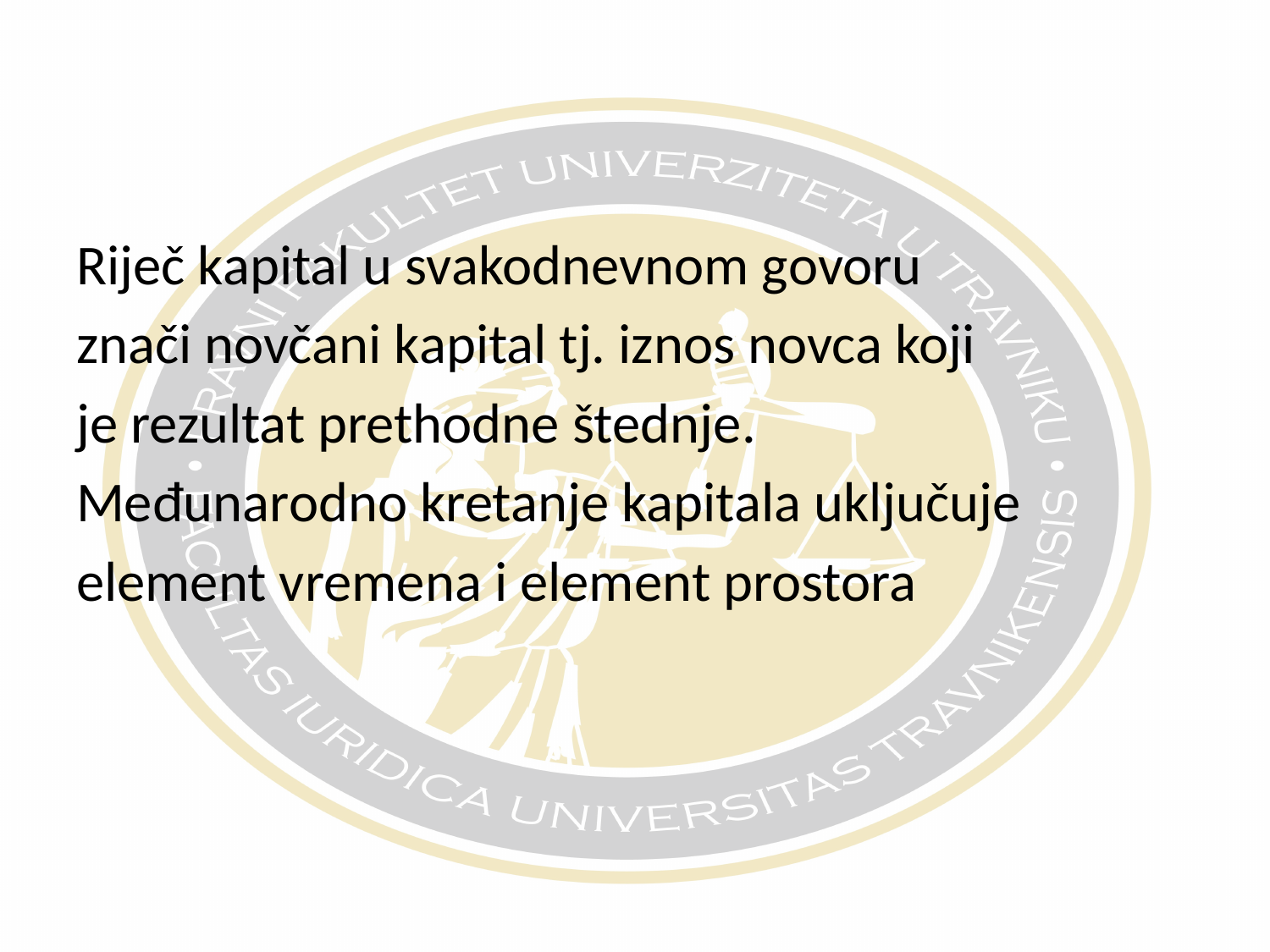

Riječ kapital u svakodnevnom govoru
znači novčani kapital tj. iznos novca koji
je rezultat prethodne štednje.
Međunarodno kretanje kapitala uključuje
element vremena i element prostora